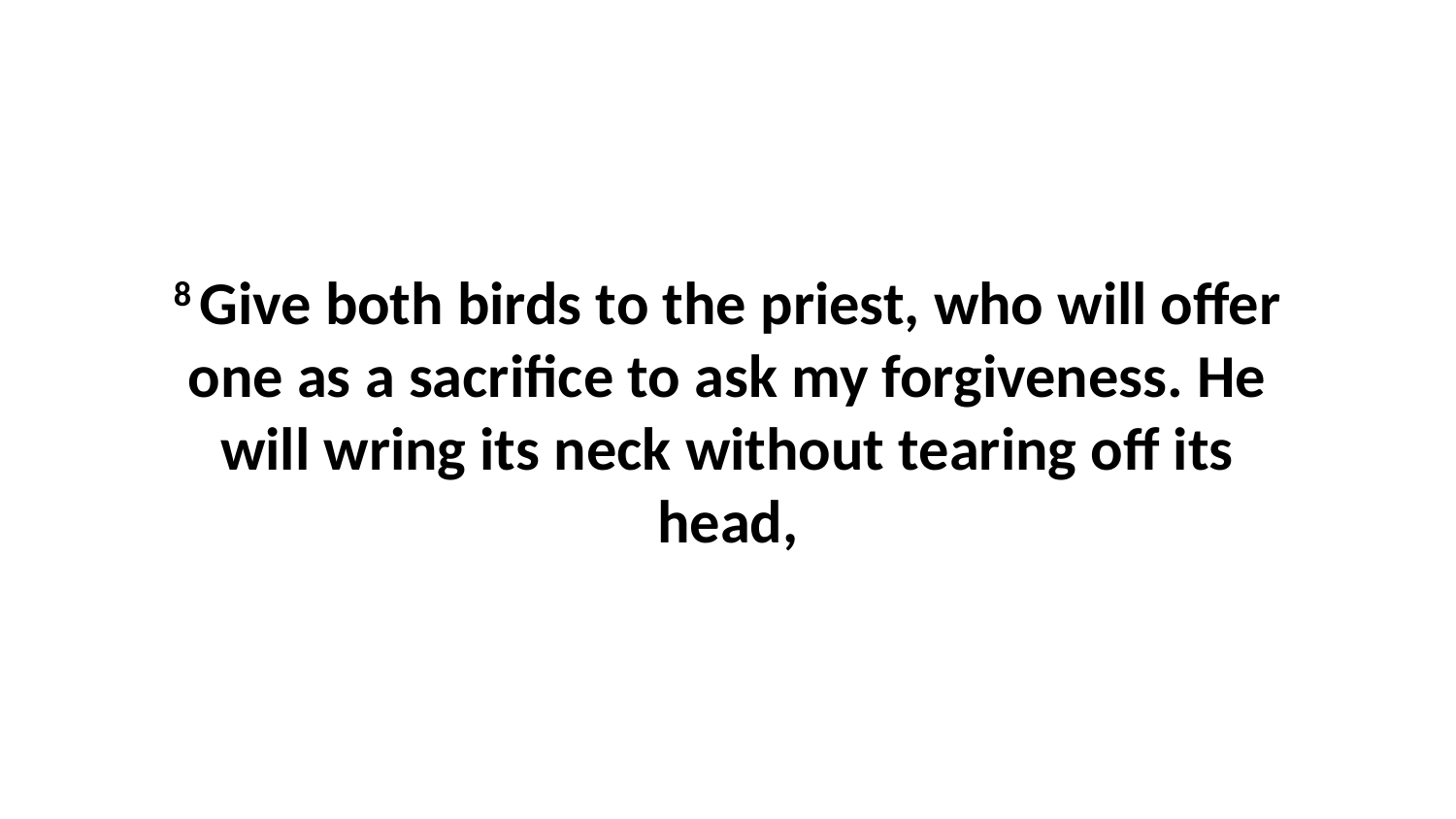

8 Give both birds to the priest, who will offer one as a sacrifice to ask my forgiveness. He will wring its neck without tearing off its head,